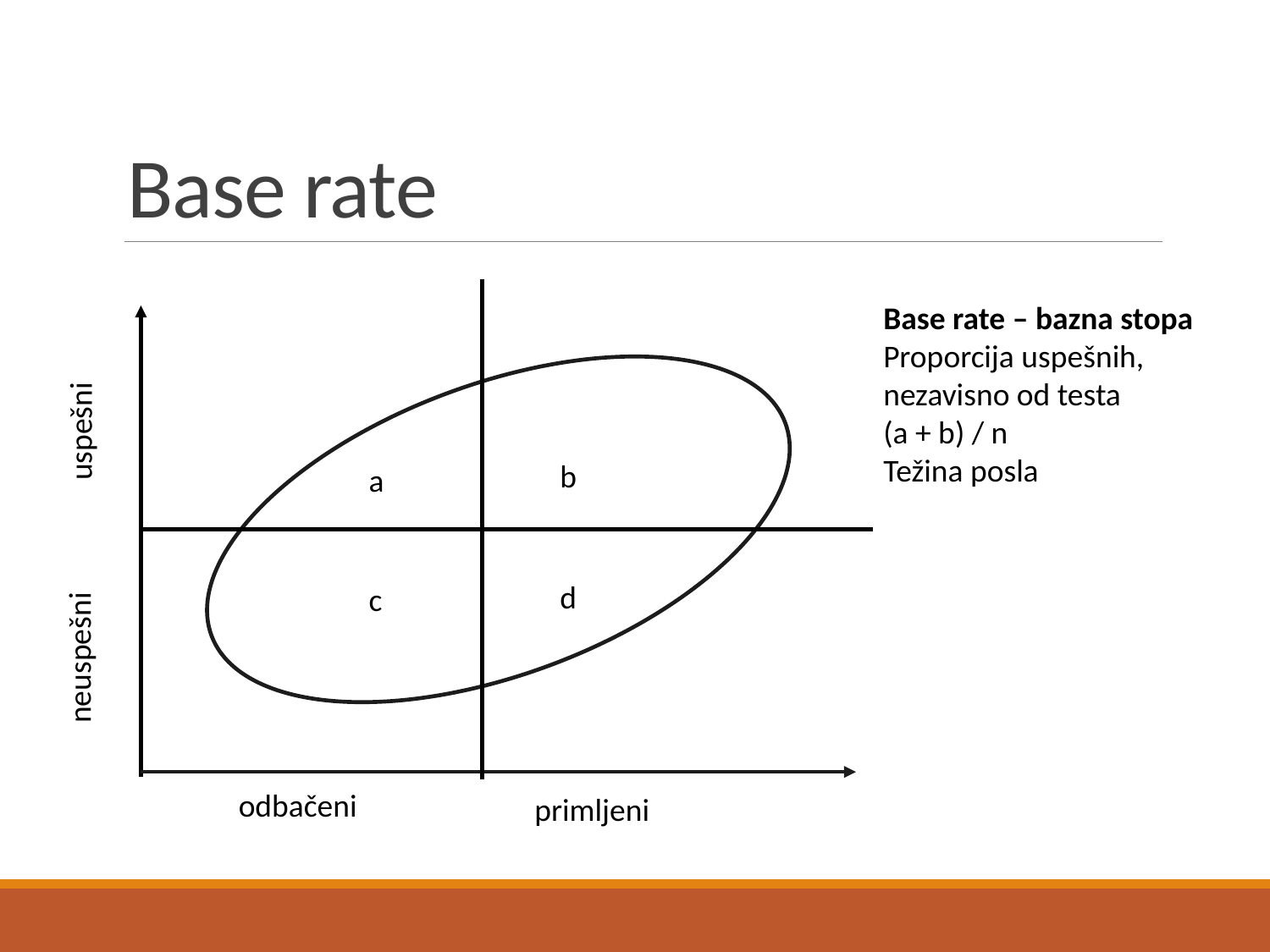

# Base rate

uspešni
b
a
d
c
neuspešni
odbačeni
primljeni
Base rate – bazna stopa
Proporcija uspešnih, nezavisno od testa
(a + b) / n
Težina posla